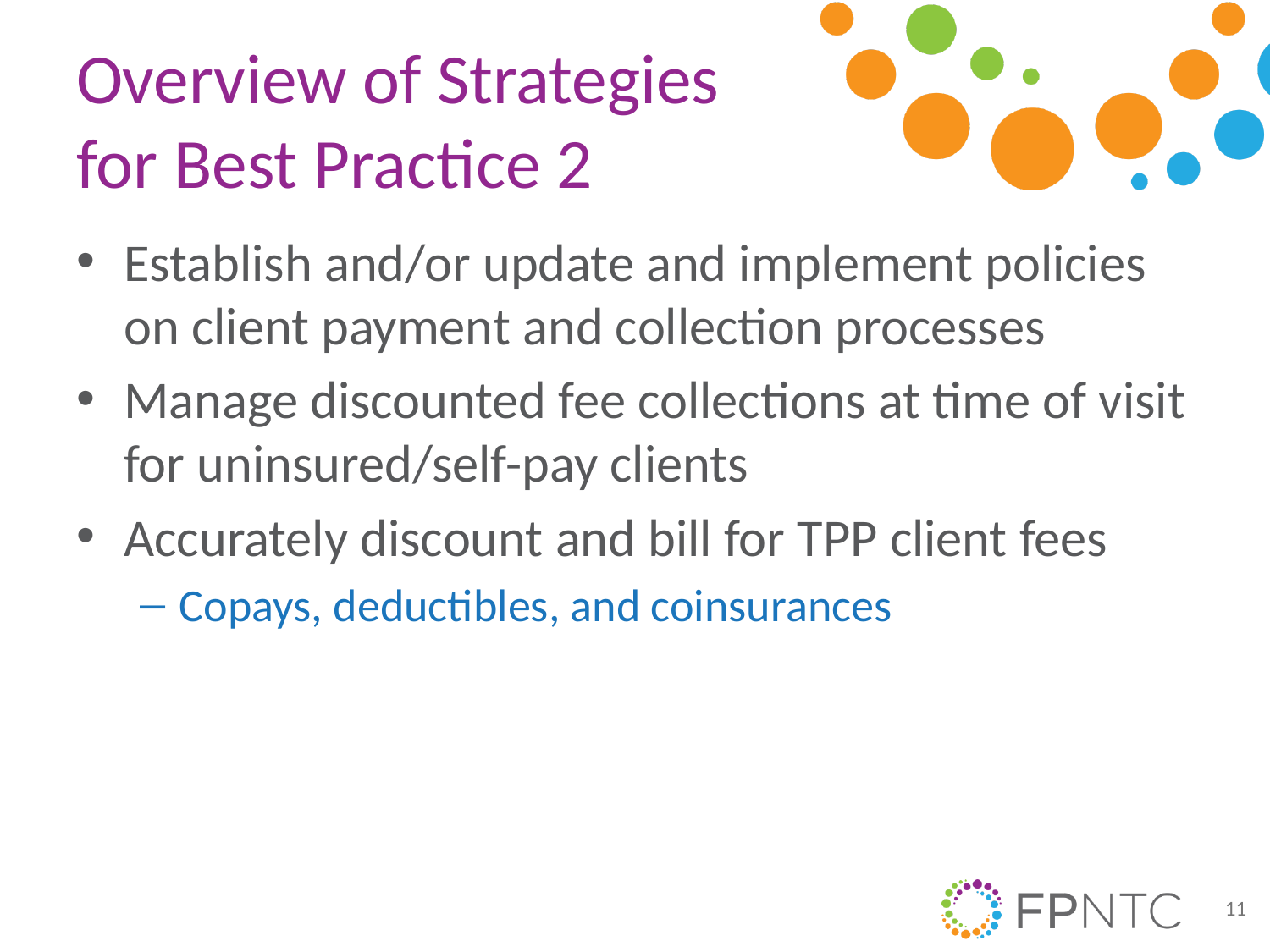

# Overview of Strategies for Best Practice 2
Establish and/or update and implement policies on client payment and collection processes
Manage discounted fee collections at time of visit for uninsured/self-pay clients
Accurately discount and bill for TPP client fees
Copays, deductibles, and coinsurances
11